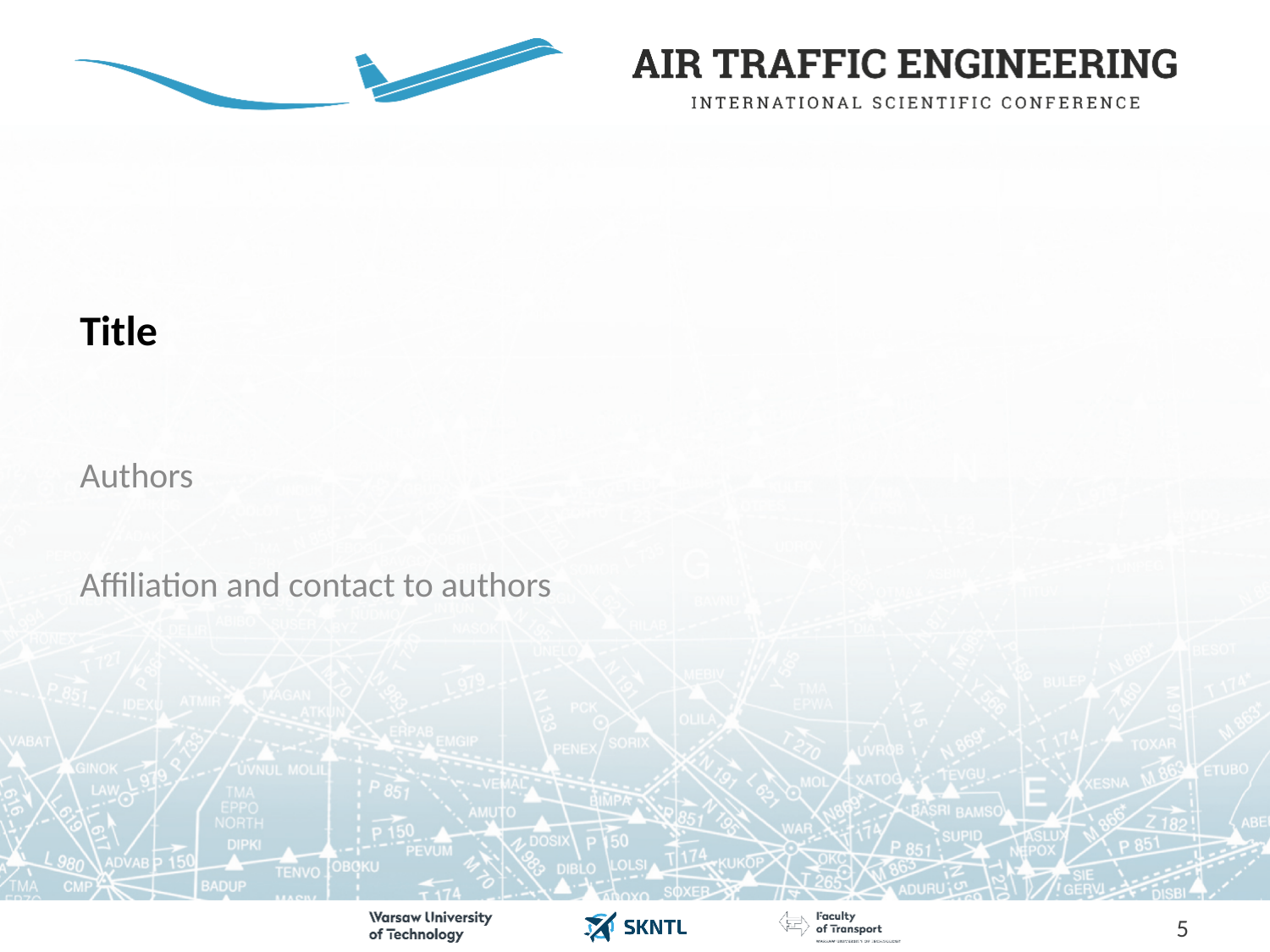

Title
Authors
Affiliation and contact to authors
5